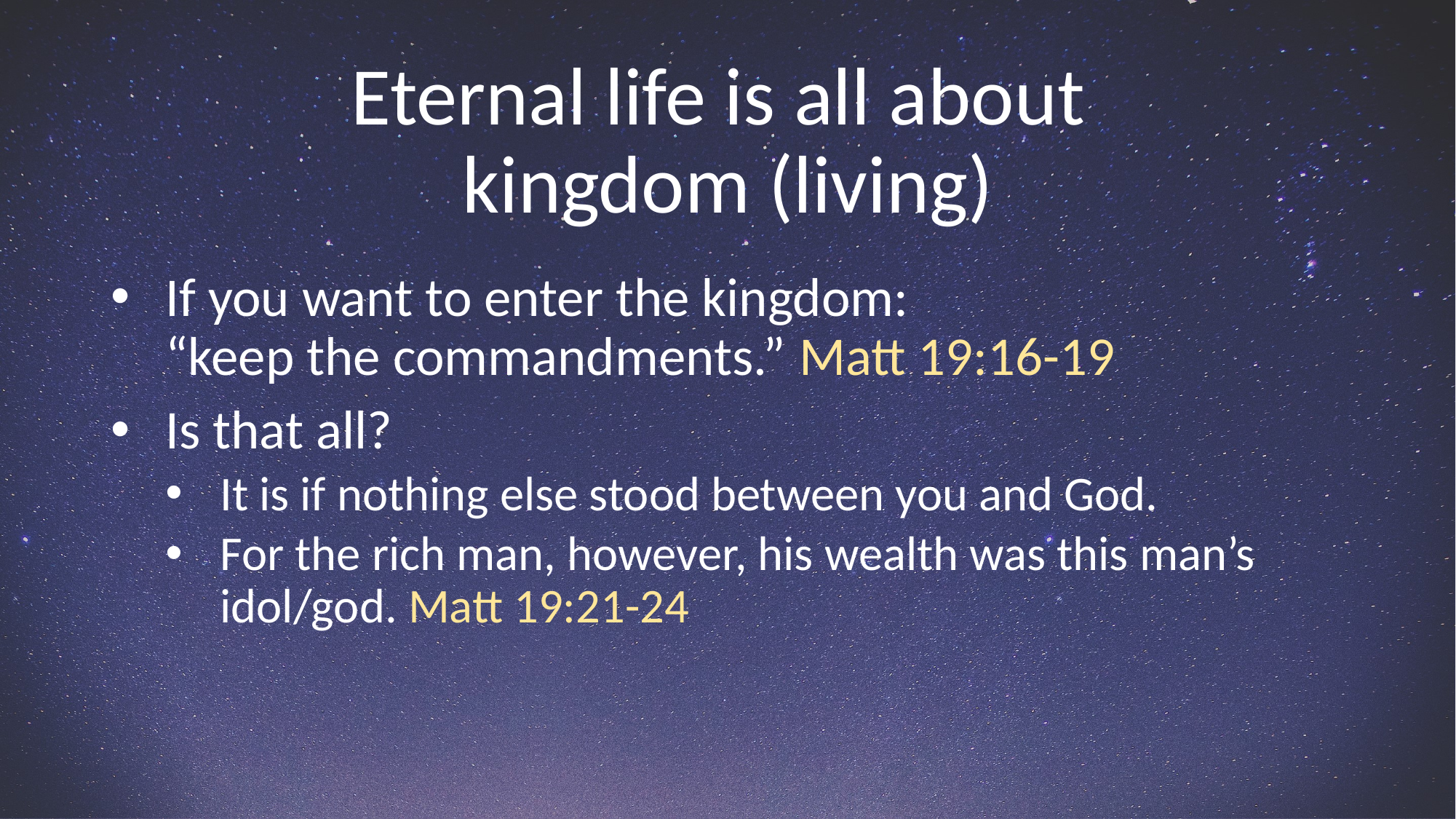

# Eternal life is all about kingdom (living)
If you want to enter the kingdom:
“keep the commandments.” Matt 19:16-19
Is that all?
It is if nothing else stood between you and God.
For the rich man, however, his wealth was this man’s idol/god. Matt 19:21-24